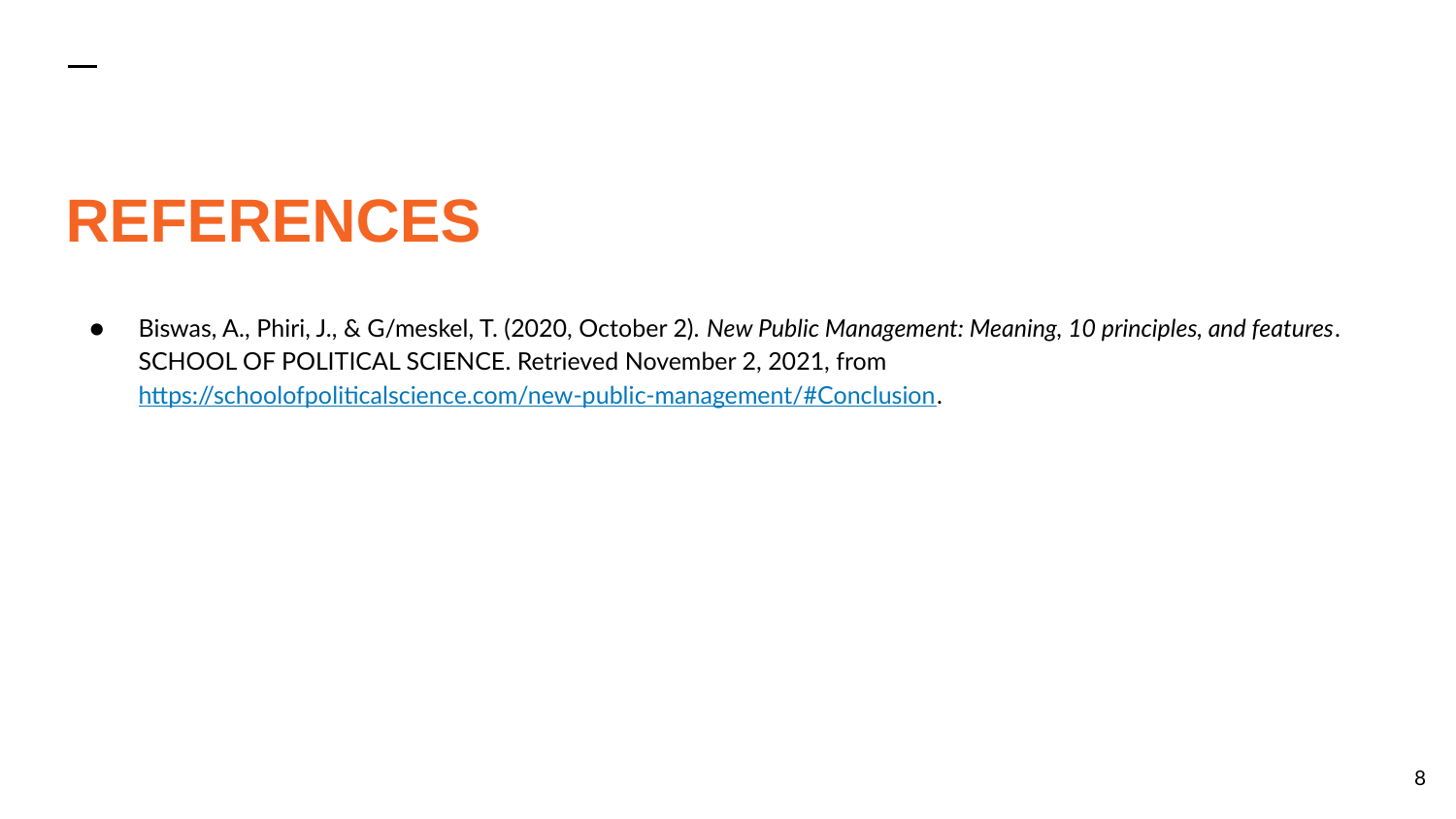

# REFERENCES
Biswas, A., Phiri, J., & G/meskel, T. (2020, October 2). New Public Management: Meaning, 10 principles, and features. SCHOOL OF POLITICAL SCIENCE. Retrieved November 2, 2021, from https://schoolofpoliticalscience.com/new-public-management/#Conclusion.

8